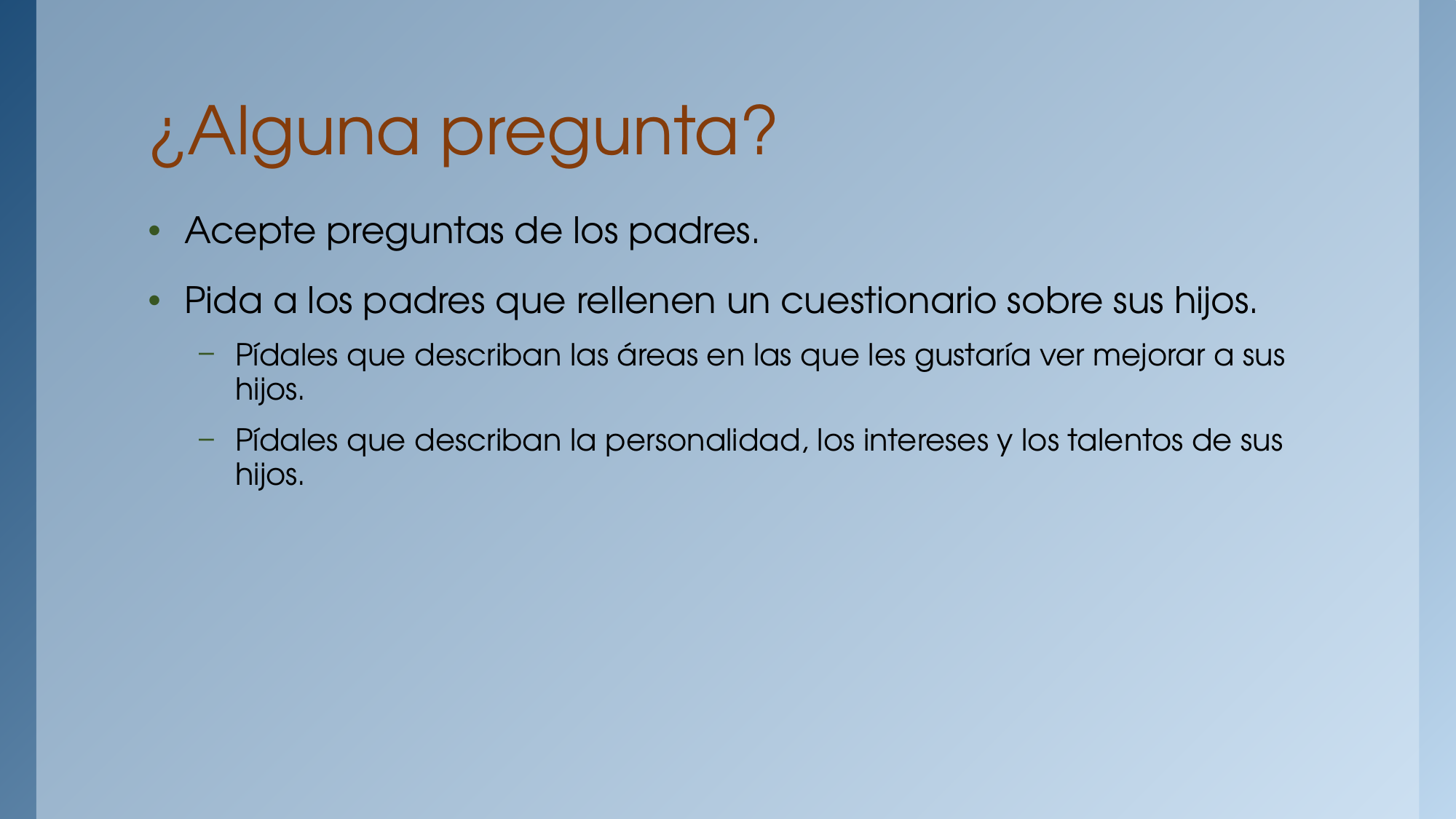

# ¿Alguna pregunta?
Acepte preguntas de los padres.
Pida a los padres que rellenen un cuestionario sobre sus hijos.
Pídales que describan las áreas en las que les gustaría ver mejorar a sus hijos.
Pídales que describan la personalidad, los intereses y los talentos de sus hijos.